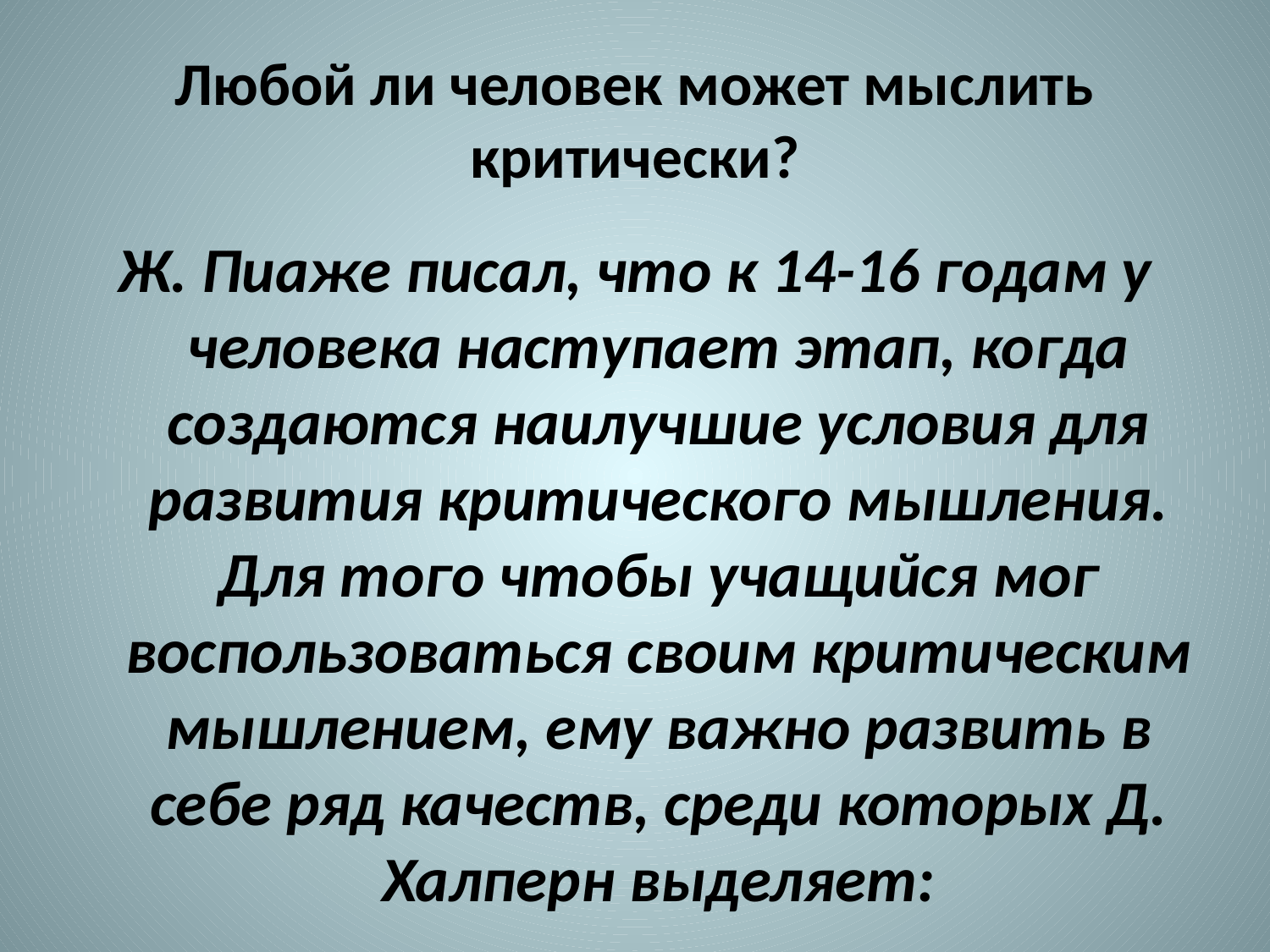

# Любой ли человек может мыслить критически?
Ж. Пиаже писал, что к 14-16 годам у человека наступает этап, когда создаются наилучшие условия для развития критического мышления. Для того чтобы учащийся мог воспользоваться своим критическим мышлением, ему важно развить в себе ряд качеств, среди которых Д. Халперн выделяет: